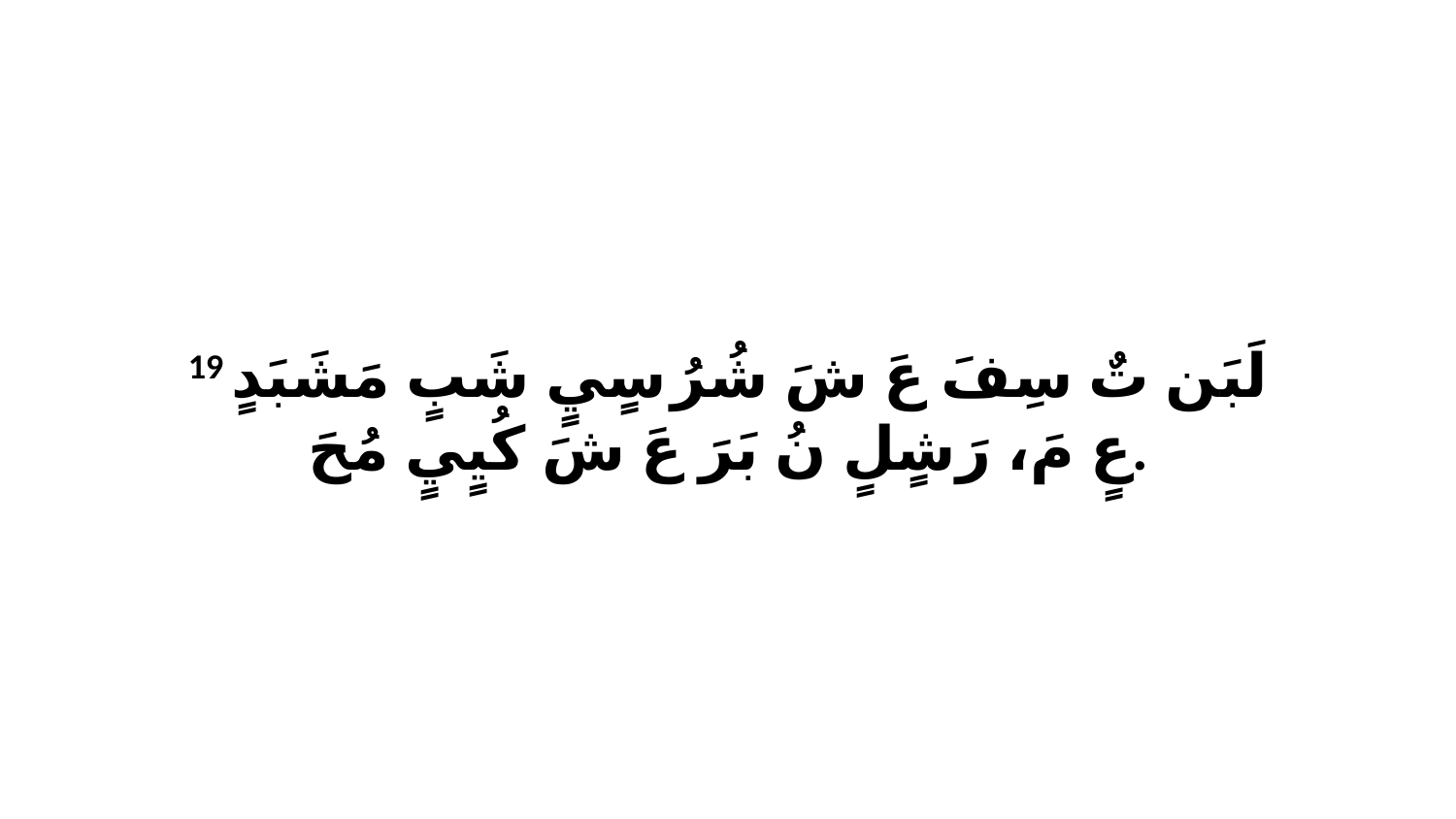

19 لَبَن تٌ سِفَ عَ شَ شُرُ سٍيٍ شَبٍ مَشَبَدٍ عٍ مَ، رَشٍلٍ نُ بَرَ عَ شَ كُيٍيٍ مُحَ.